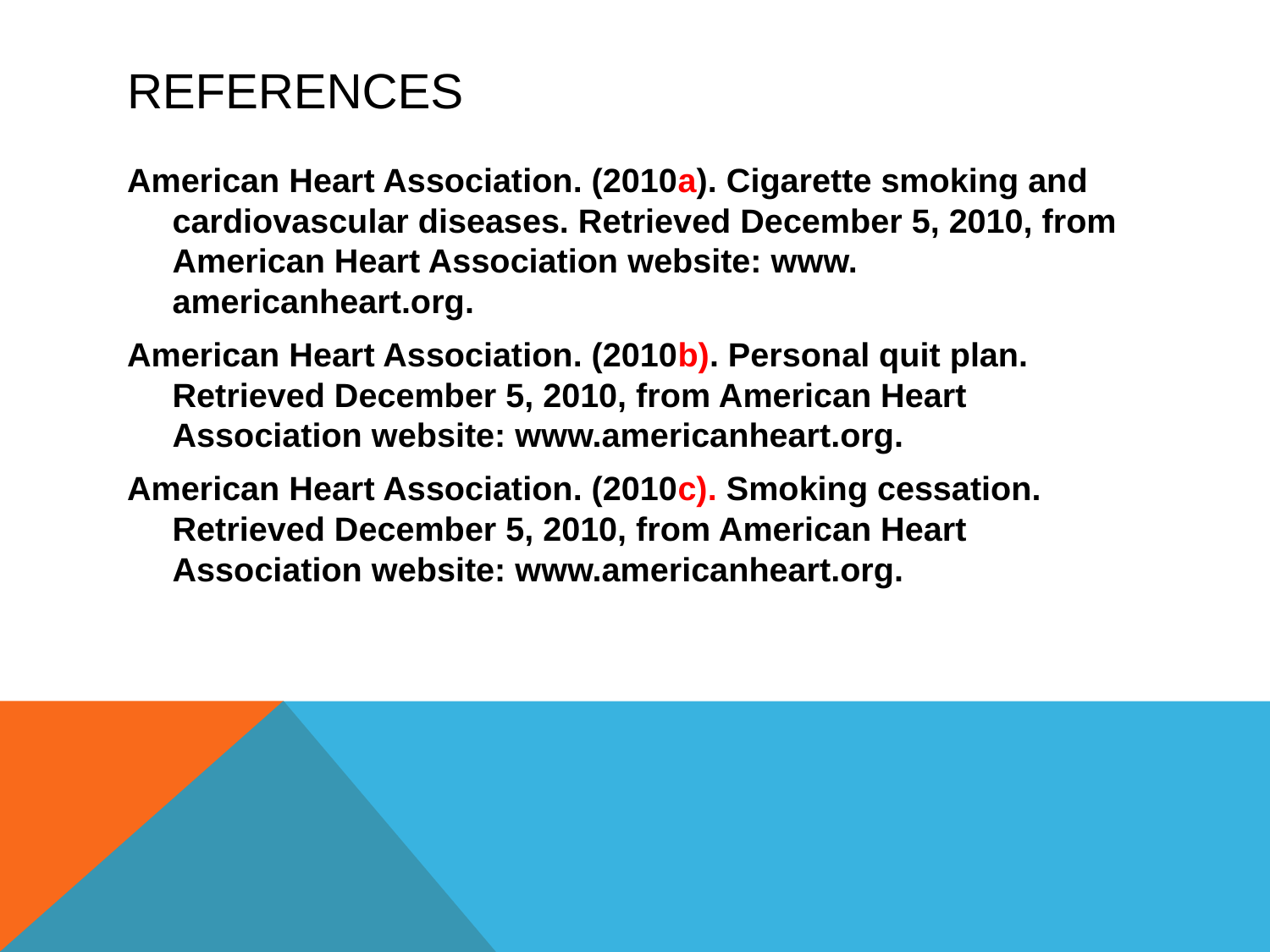

# references
American Heart Association. (2010a). Cigarette smoking and cardiovascular diseases. Retrieved December 5, 2010, from American Heart Association website: www. americanheart.org.
American Heart Association. (2010b). Personal quit plan. Retrieved December 5, 2010, from American Heart Association website: www.americanheart.org.
American Heart Association. (2010c). Smoking cessation. Retrieved December 5, 2010, from American Heart Association website: www.americanheart.org.